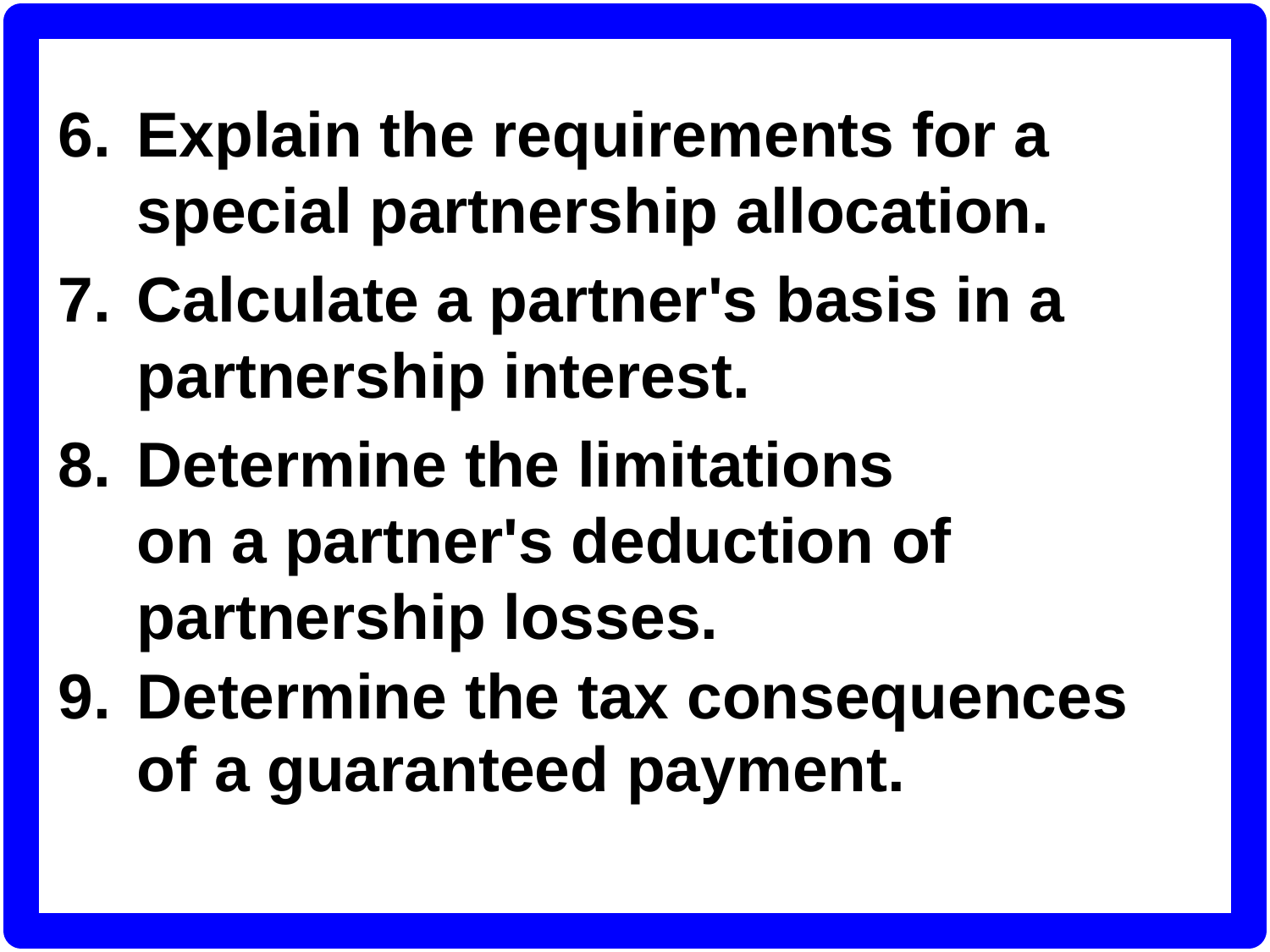

Explain the requirements for a special partnership allocation.
7.	Calculate a partner's basis in a partnership interest.
Determine the limitations
on a partner's deduction of partnership losses.
9.	Determine the tax consequences
of a guaranteed payment.
#